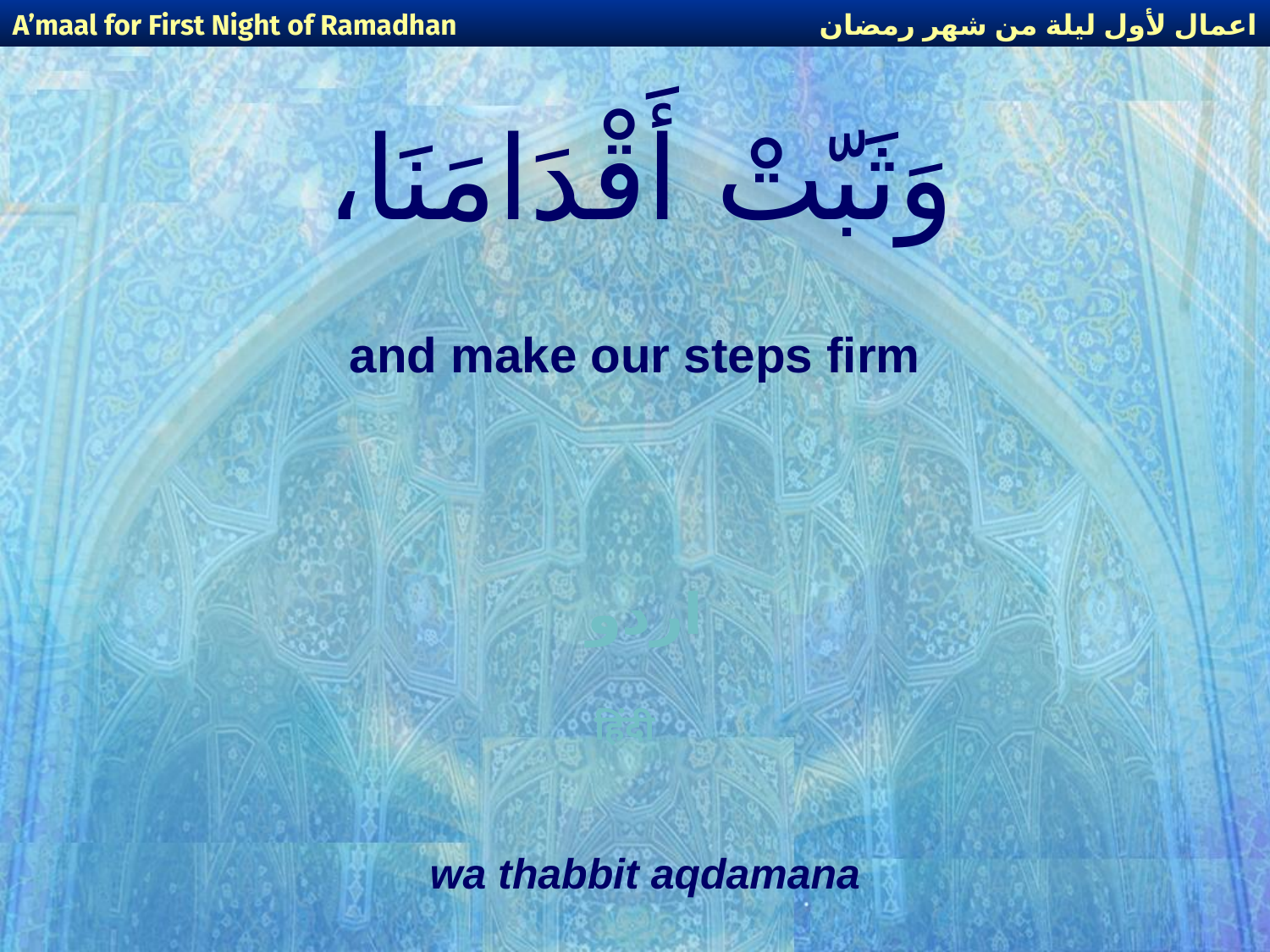

اعمال لأول ليلة من شهر رمضان
A’maal for First Night of Ramadhan
# وَثَبّتْ أَقْدَامَنَا،
and make our steps firm
اردو
हिंदी
wa thabbit aqdamana